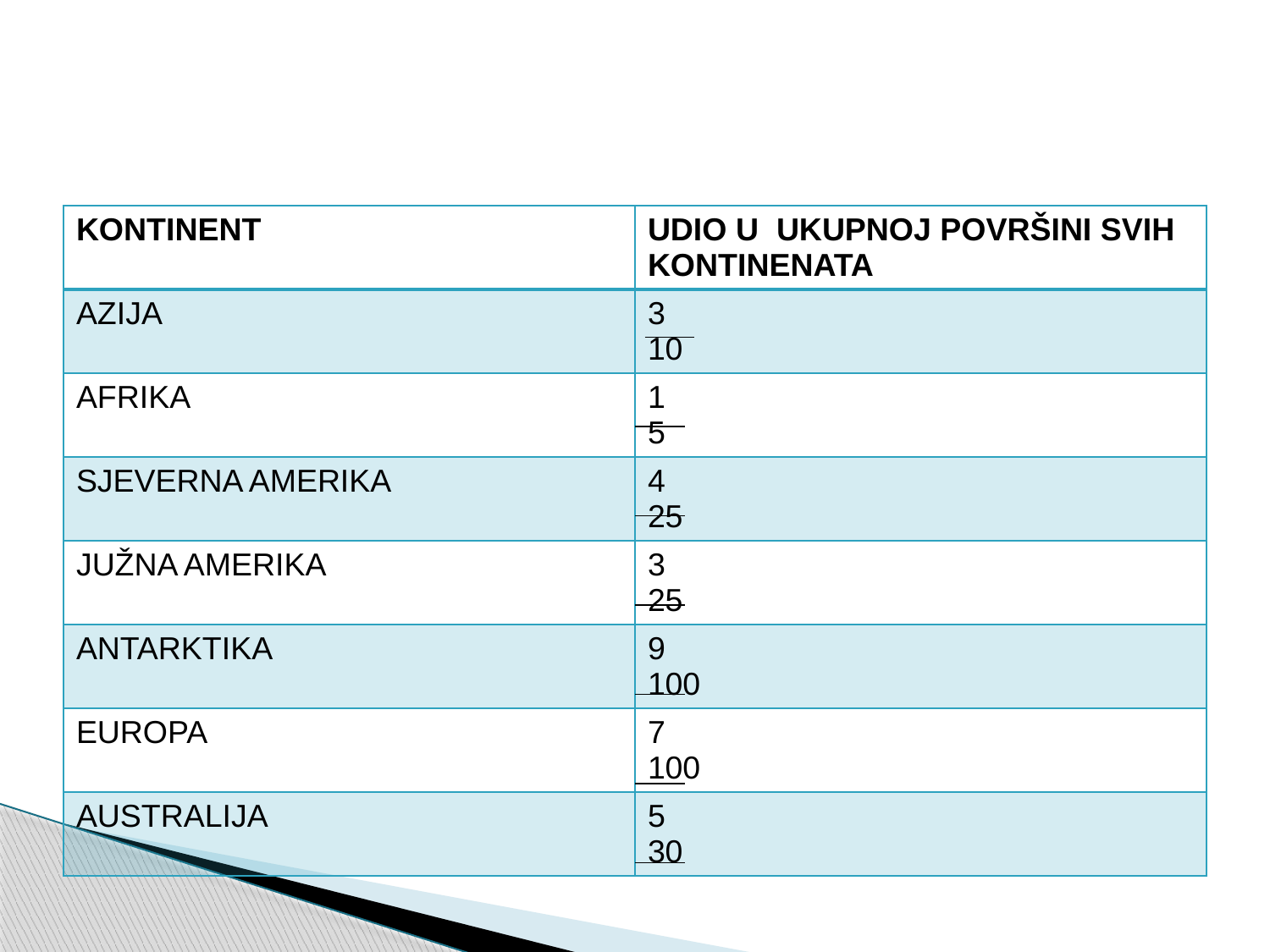

#
| KONTINENT | UDIO U UKUPNOJ POVRŠINI SVIH KONTINENATA |
| --- | --- |
| AZIJA | 3 10 |
| AFRIKA | 1 5 |
| SJEVERNA AMERIKA | 4 25 |
| JUŽNA AMERIKA | 3 25 |
| ANTARKTIKA | 9 100 |
| EUROPA | 7 100 |
| AUSTRALIJA | 5 30 |